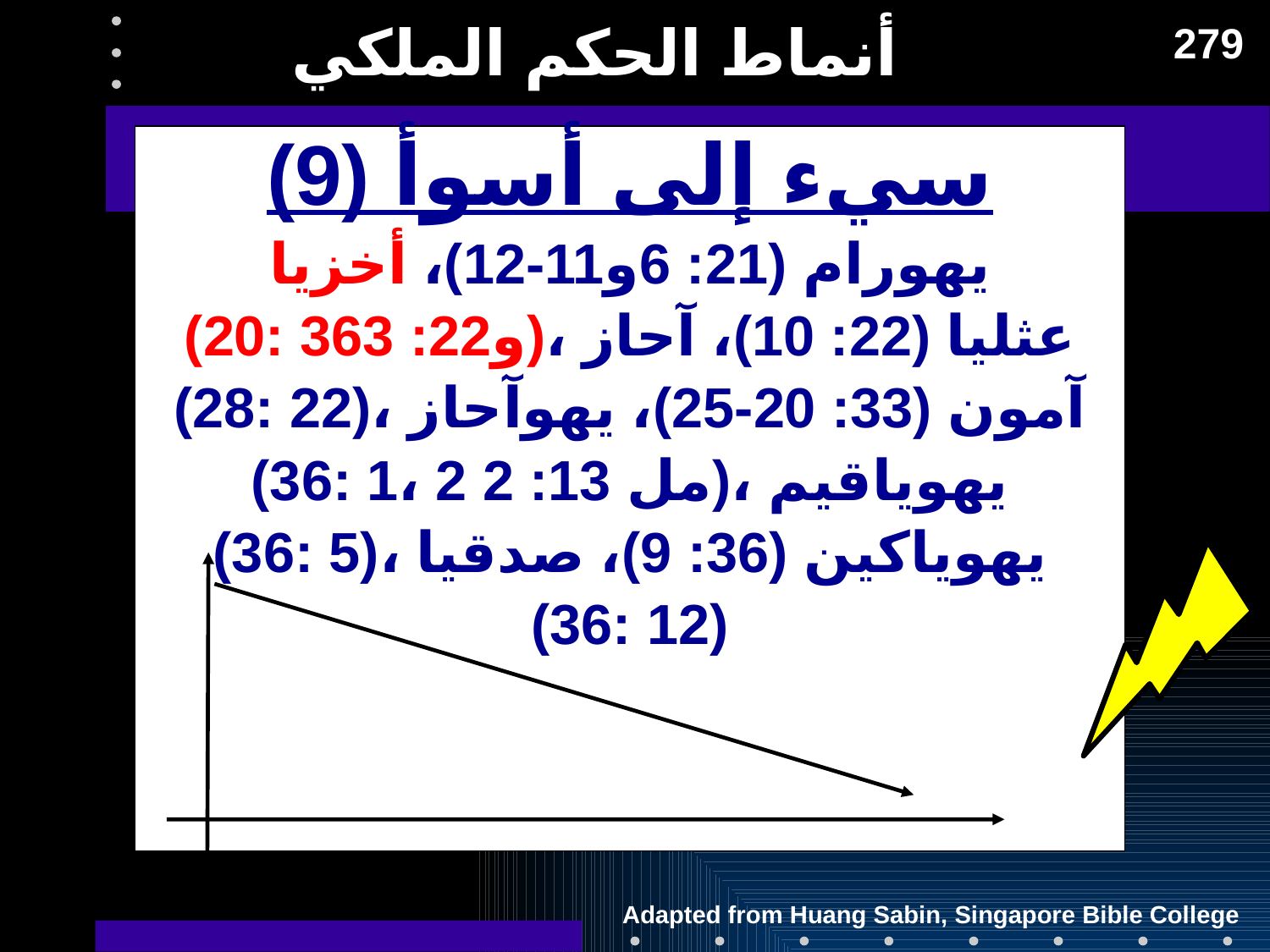

# أنماط الحكم الملكي
279
سيء إلى أسوأ (9)
يهورام (21: 6و11-12)، أخزيا
(20: 36و22: 3)، عثليا (22: 10)، آحاز
(28: 22)، آمون (33: 20-25)، يهوآحاز
(36: 1، 2 مل 13: 2)، يهوياقيم
(36: 5)، يهوياكين (36: 9)، صدقيا
(36: 12)

Adapted from Huang Sabin, Singapore Bible College